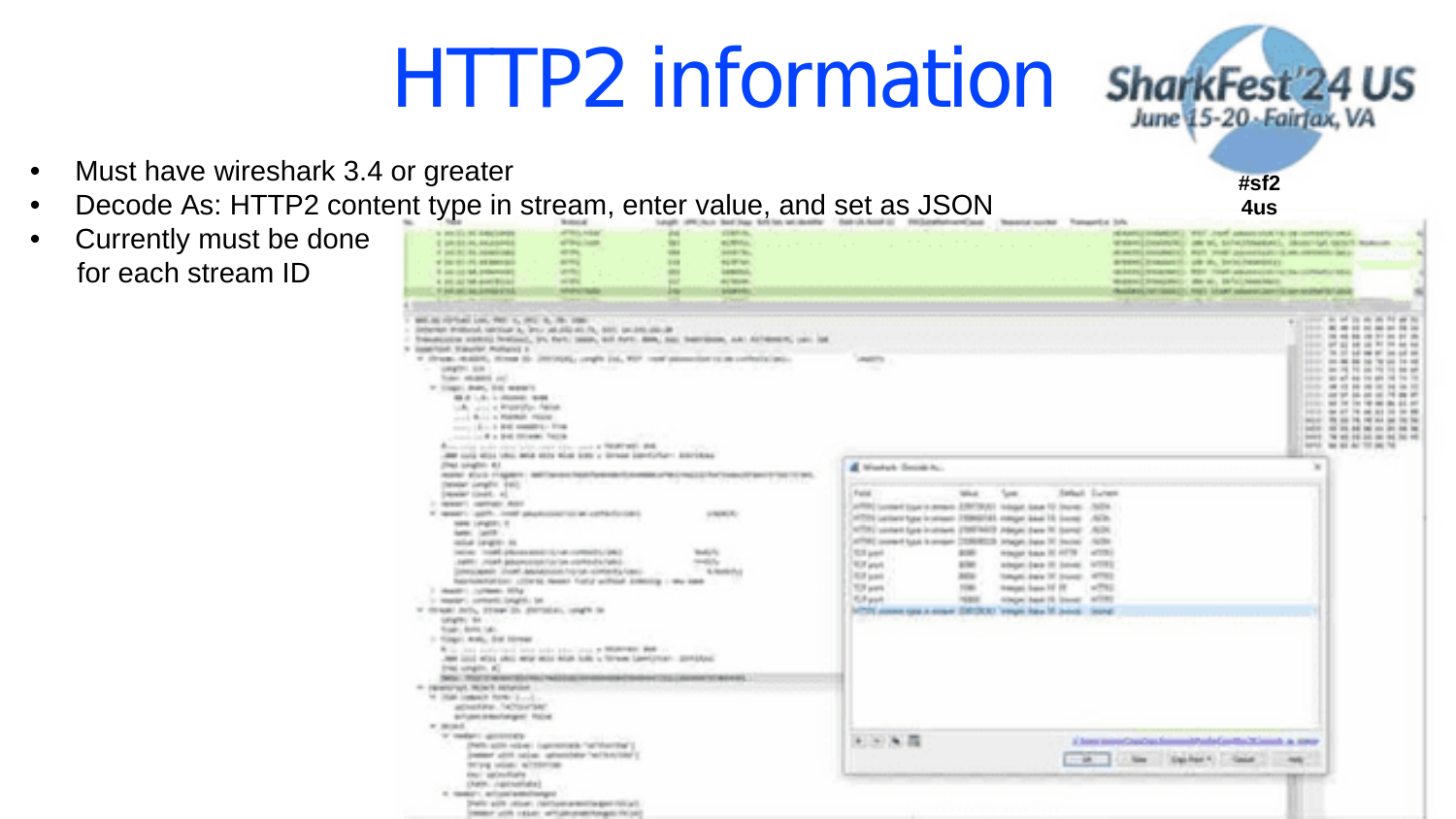

HTTP2 information
• Must have wireshark 3.4 or greater
• Decode As: HTTP2 content type in stream, enter value, and set as JSON
• Currently must be done
#sf2
4us
for each stream ID